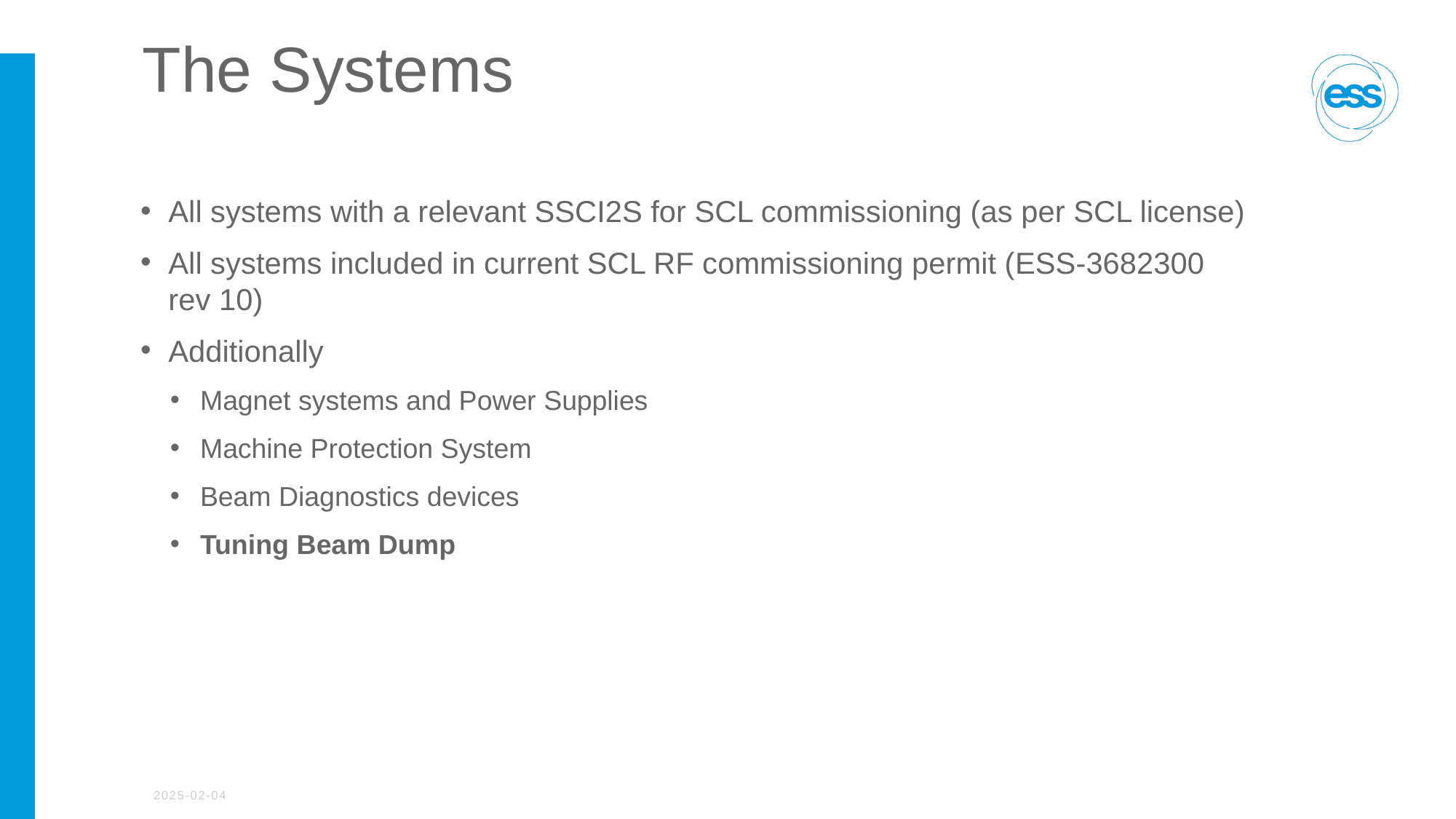

# The Systems

All systems with a relevant SSCI2S for SCL commissioning (as per SCL license)
All systems included in current SCL RF commissioning permit (ESS-3682300 rev 10)
Additionally
Magnet systems and Power Supplies
Machine Protection System
Beam Diagnostics devices
Tuning Beam Dump
2025-02-04